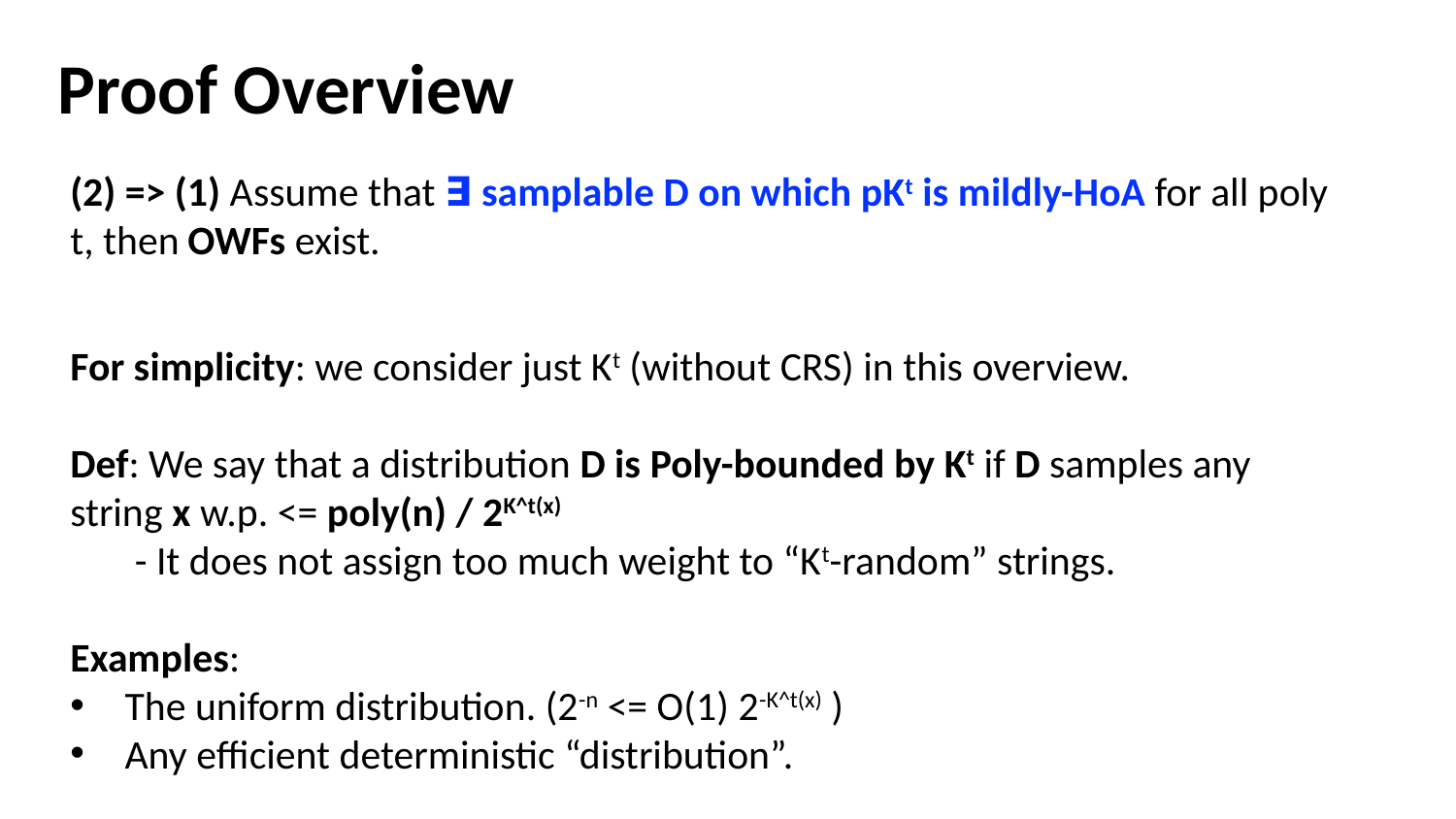

Proof Overview
(2) => (1) Assume that ∃ samplable D on which pKt is mildly-HoA for all poly t, then OWFs exist.

Def: We say that a distribution D is Poly-bounded by Kt if D samples any string x w.p. <= poly(n) / 2K^t(x)
       - It does not assign too much weight to “Kt-random” strings.

Examples:
The uniform distribution. (2-n <= O(1) 2-K^t(x) )
Any efficient deterministic “distribution”.

For simplicity: we consider just Kt (without CRS) in this overview.